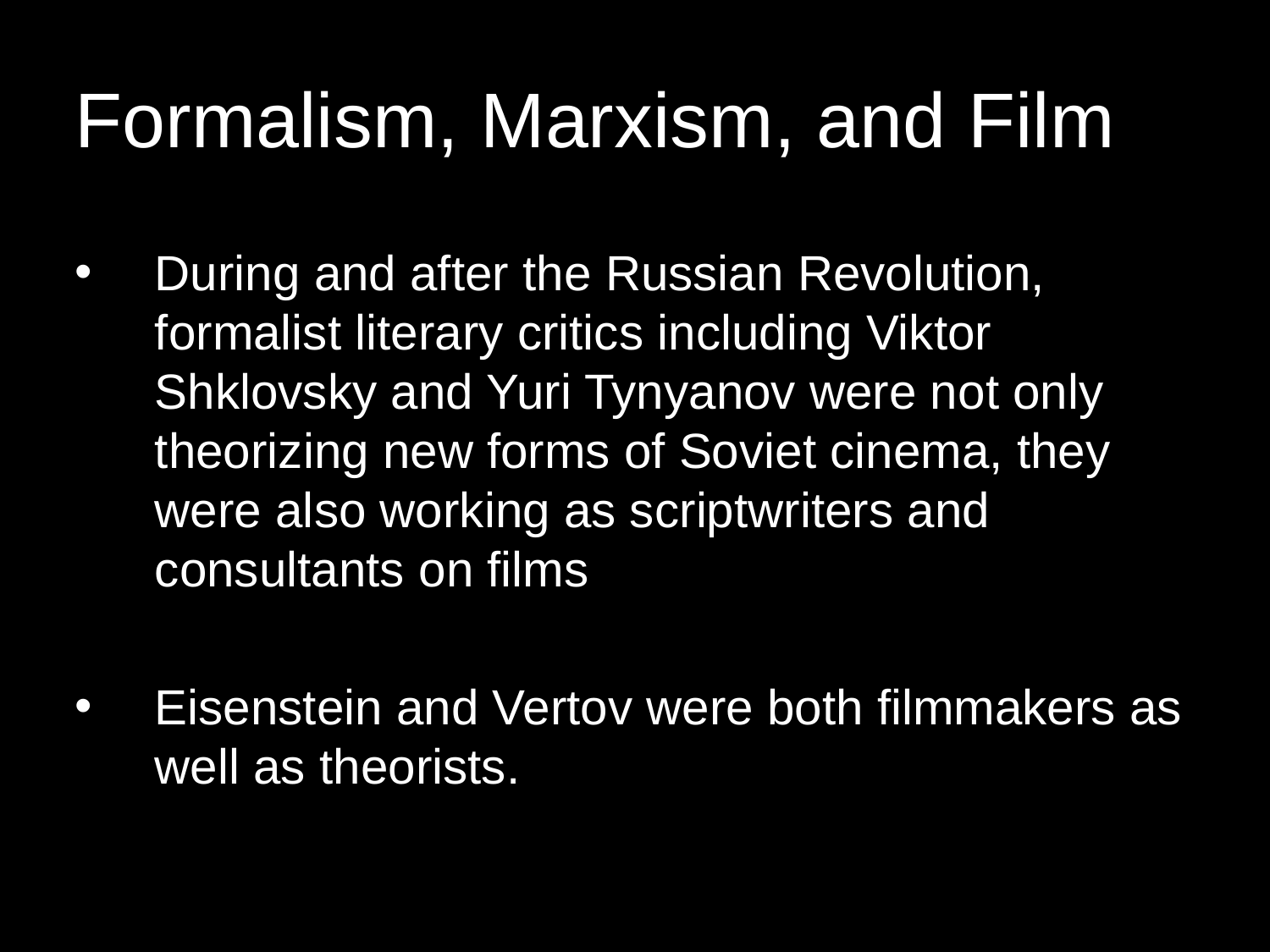

Formalism, Marxism, and Film

During and after the Russian Revolution, formalist literary critics including Viktor Shklovsky and Yuri Tynyanov were not only theorizing new forms of Soviet cinema, they were also working as scriptwriters and consultants on films

Eisenstein and Vertov were both filmmakers as well as theorists.